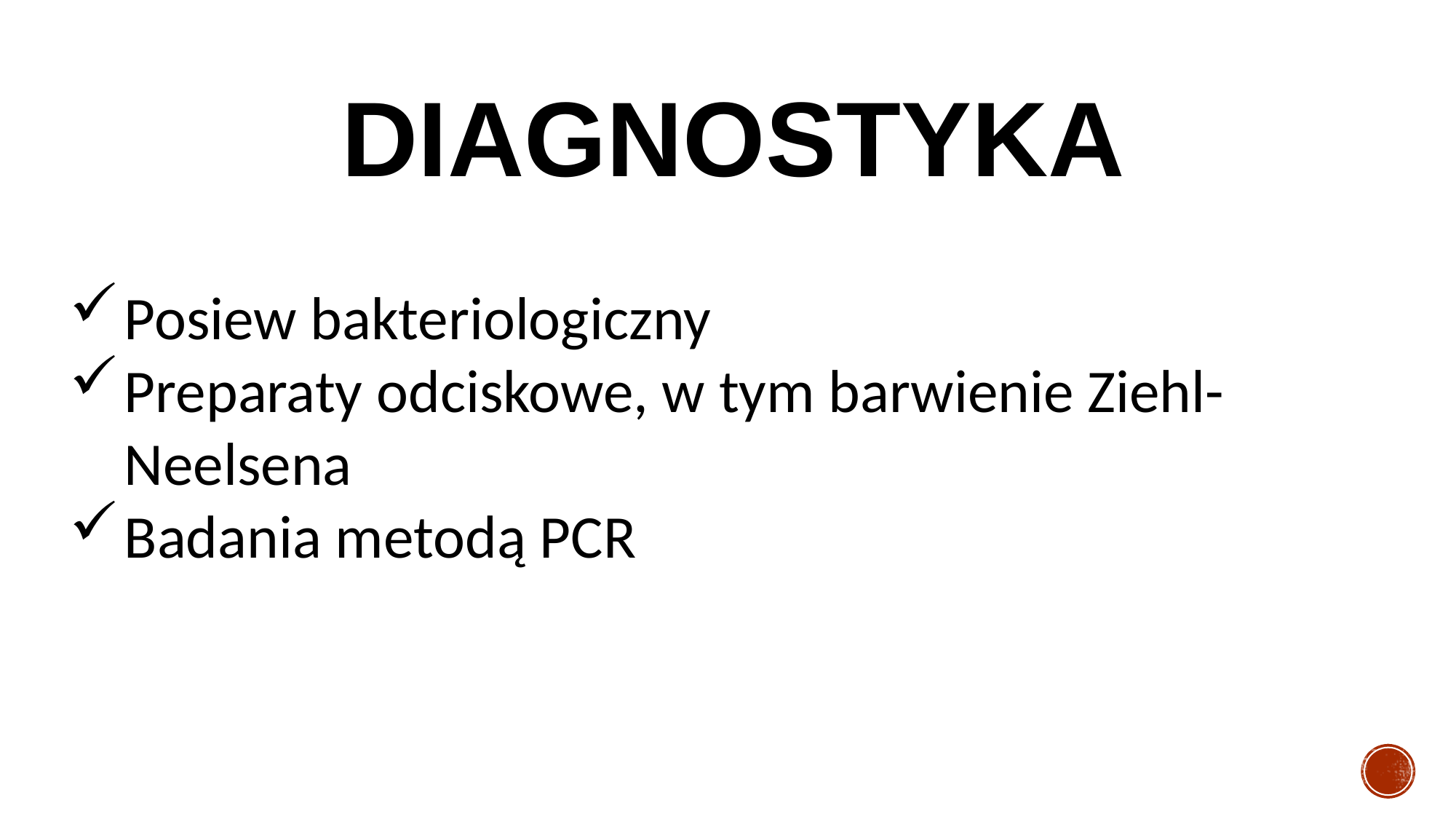

# DIAGNOSTYKA
Posiew bakteriologiczny
Preparaty odciskowe, w tym barwienie Ziehl-Neelsena
Badania metodą PCR